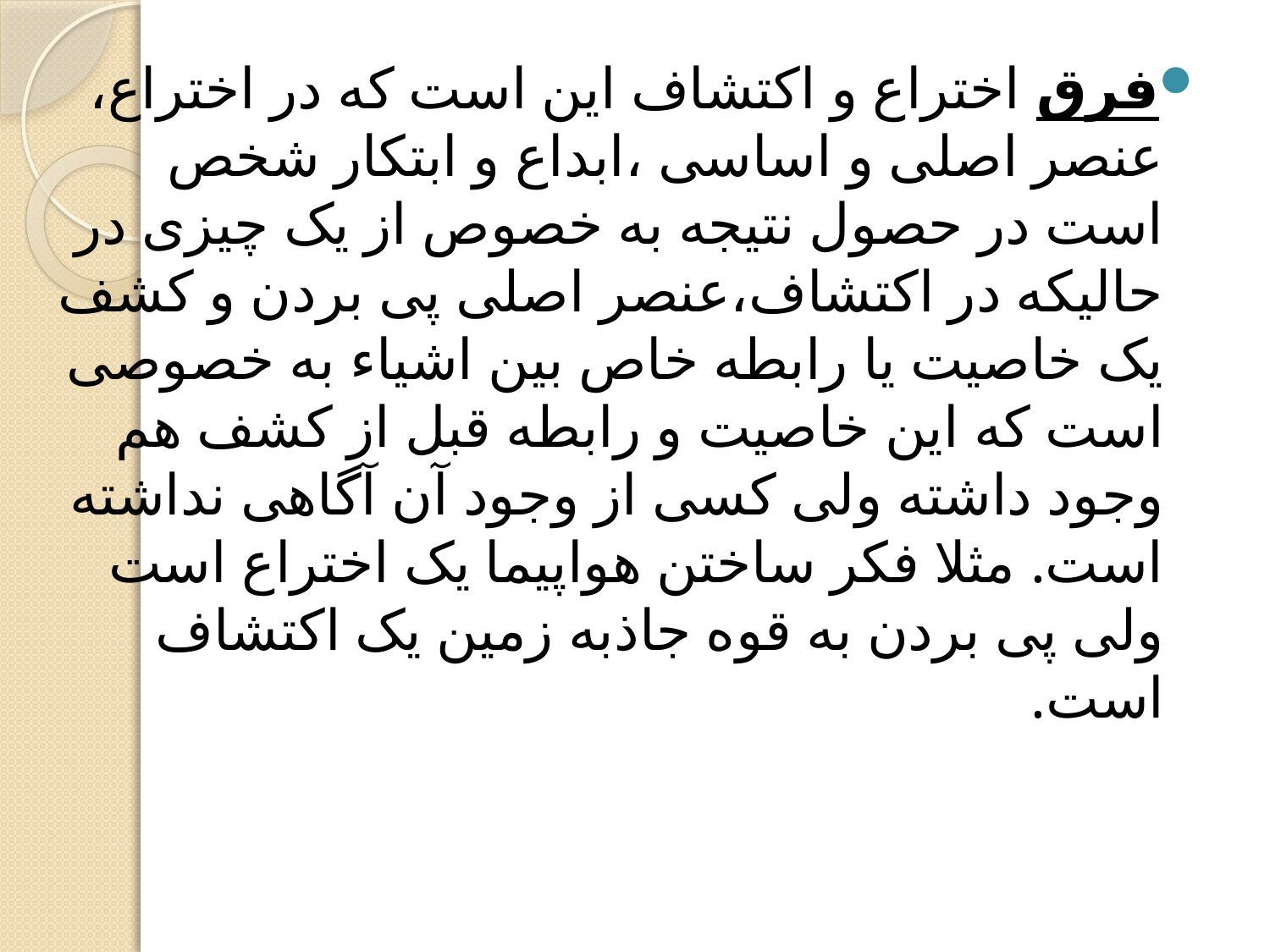

فرق اختراع و اکتشاف این است که در اختراع، عنصر اصلی و اساسی ،ابداع و ابتکار شخص است در حصول نتیجه به خصوص از یک چیزی در حالیکه در اکتشاف،عنصر اصلی پی بردن و کشف یک خاصیت یا رابطه خاص بین اشیاء به خصوصی است که این خاصیت و رابطه قبل از کشف هم وجود داشته ولی کسی از وجود آن آگاهی نداشته است. مثلا فکر ساختن هواپیما یک اختراع است ولی پی بردن به قوه جاذبه زمین یک اکتشاف است.